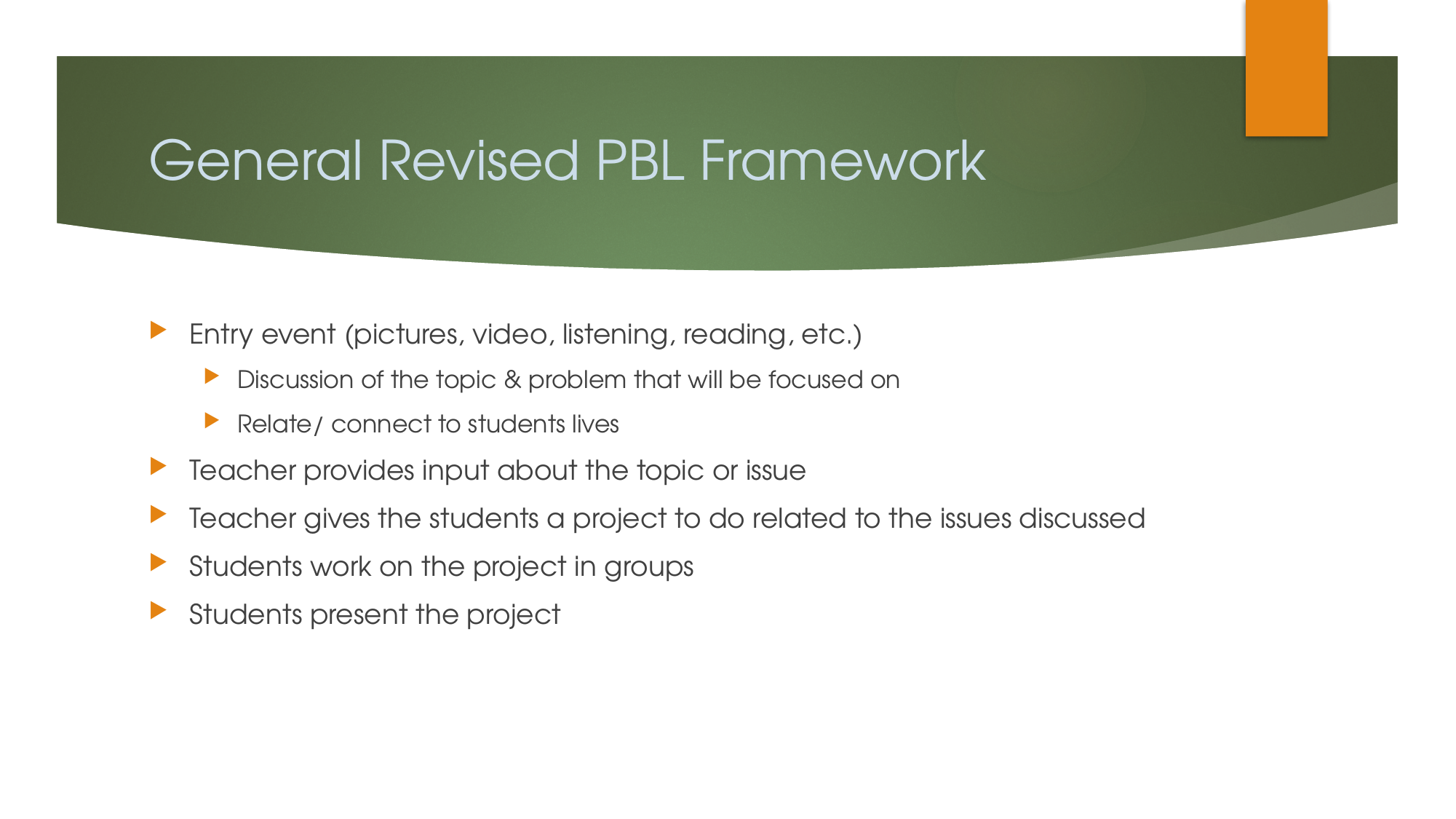

# General Revised PBL Framework
Entry event (pictures, video, listening, reading, etc.)
Discussion of the topic & problem that will be focused on
Relate/ connect to students lives
Teacher provides input about the topic or issue
Teacher gives the students a project to do related to the issues discussed
Students work on the project in groups
Students present the project